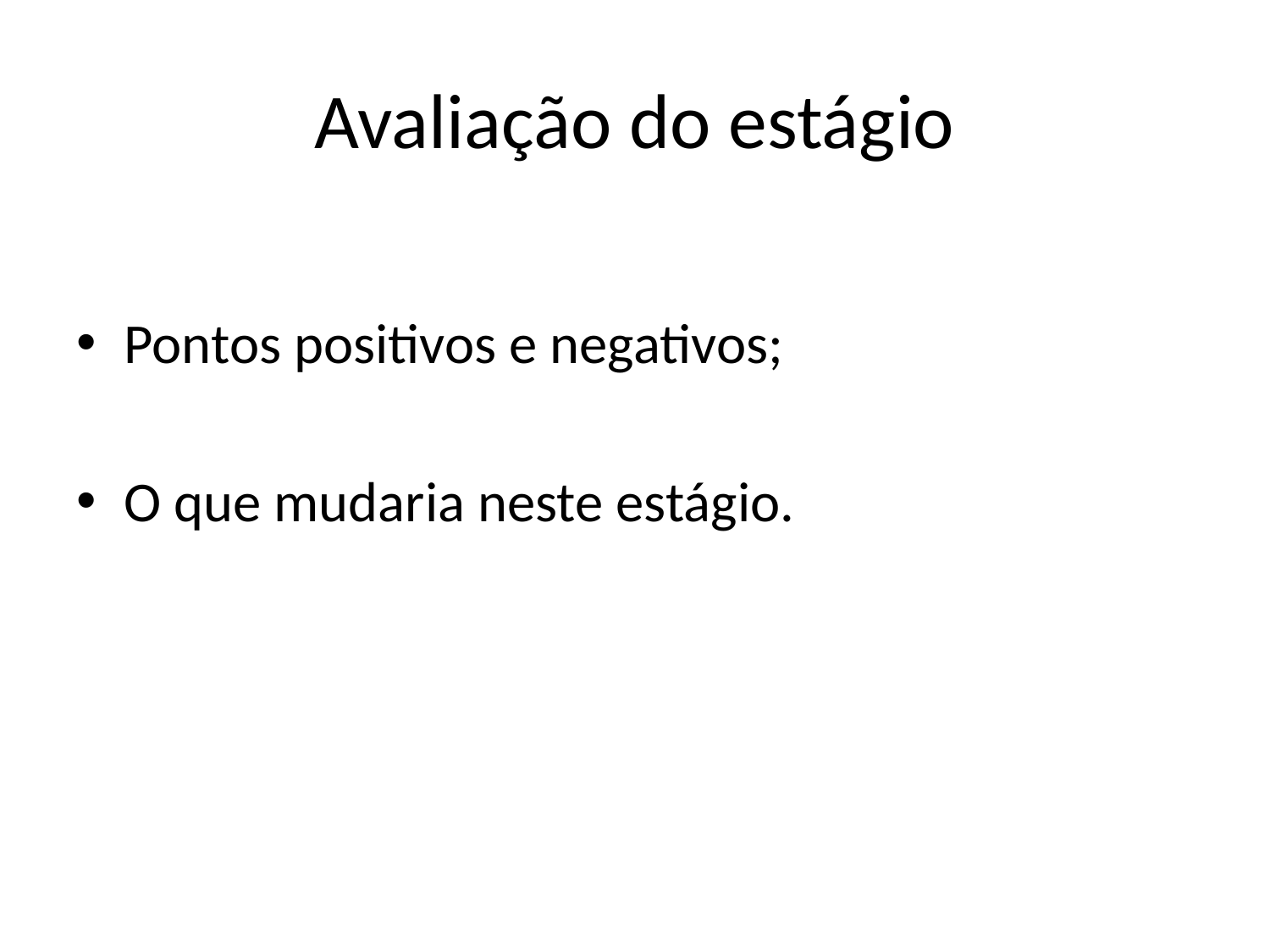

# Avaliação do estágio

Pontos positivos e negativos;

O que mudaria neste estágio.